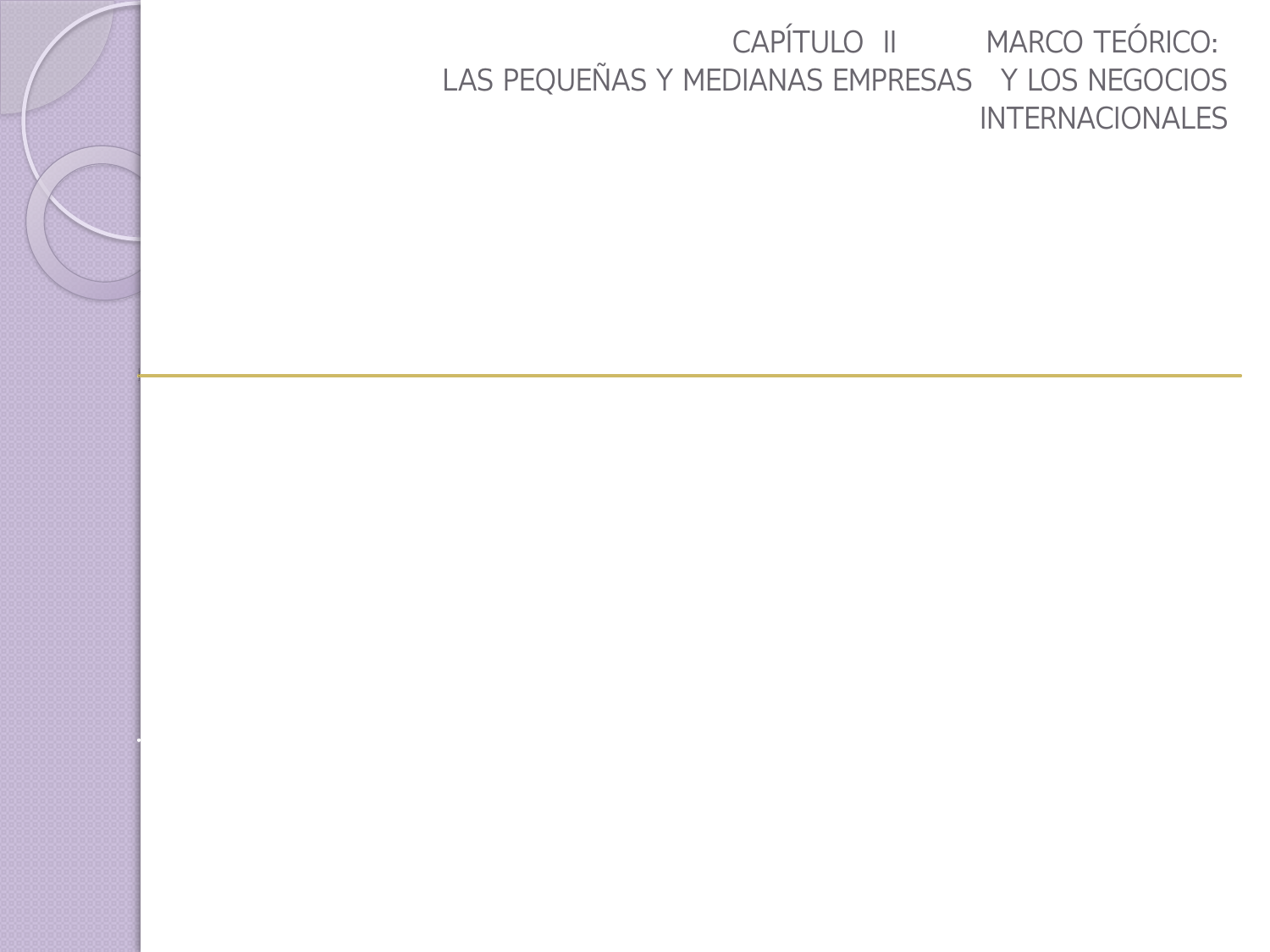

# CAPÍTULO  II	MARCO TEÓRICO: LAS PEQUEÑAS Y MEDIANAS EMPRESAS   Y LOS NEGOCIOS INTERNACIONALES
CÁMARAS:
OTRAS INSTITUCIONES: